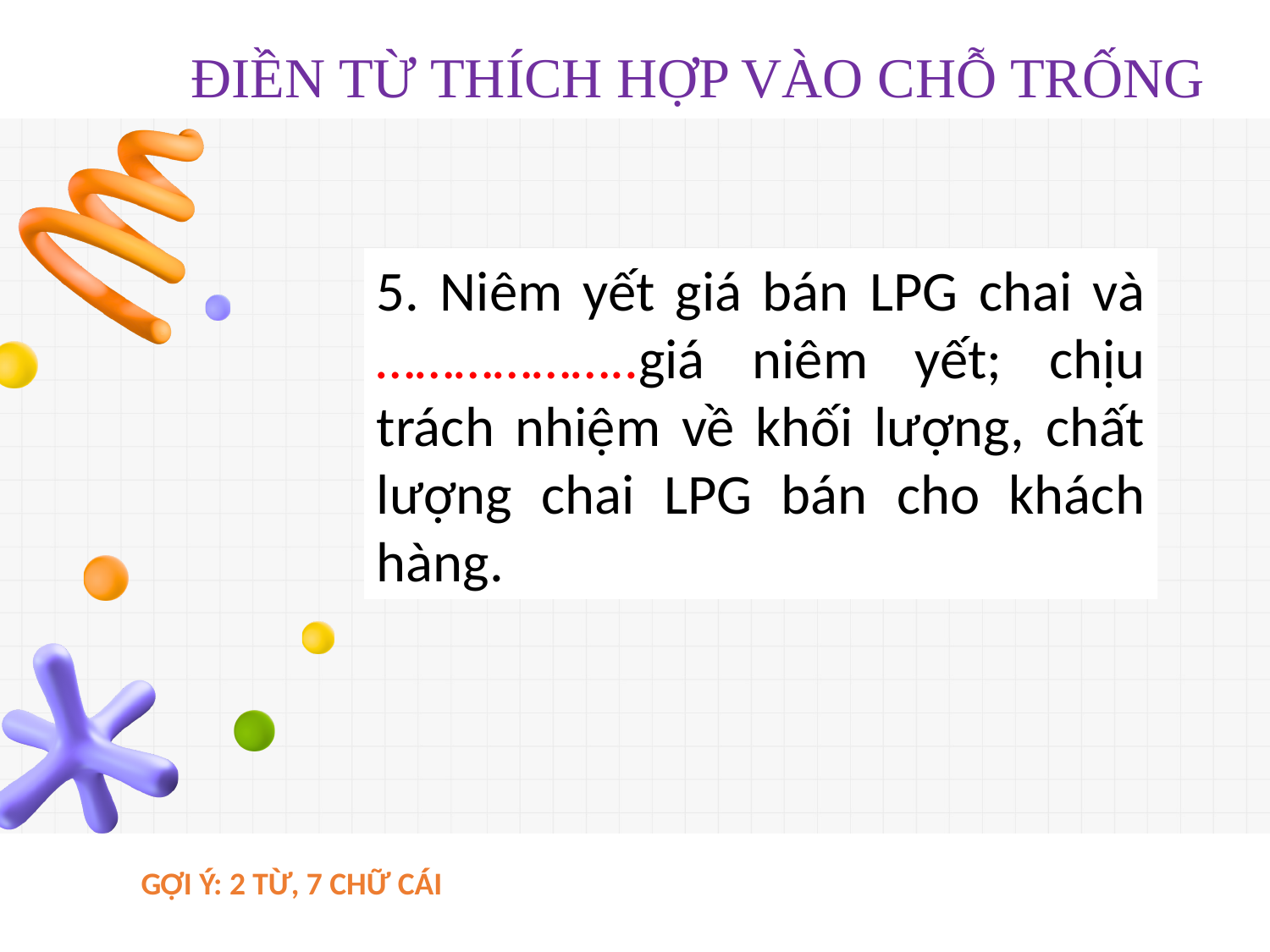

ĐIỀN TỪ THÍCH HỢP VÀO CHỖ TRỐNG

5. Niêm yết giá bán LPG chai và ………………..giá niêm yết; chịu trách nhiệm về khối lượng, chất lượng chai LPG bán cho khách hàng.

GỢI Ý: 2 TỪ, 7 CHỮ CÁI